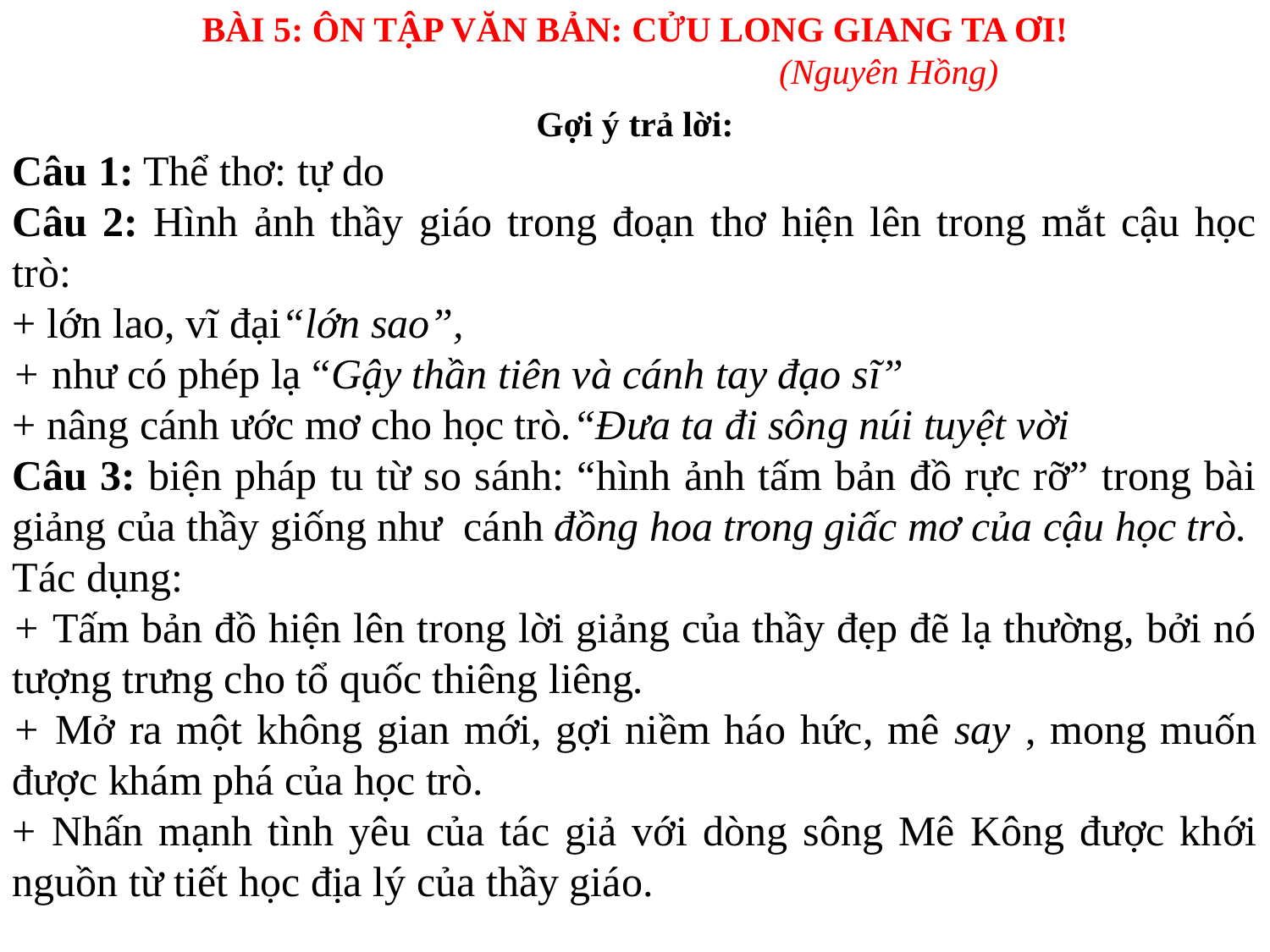

BÀI 5: ÔN TẬP VĂN BẢN: CỬU LONG GIANG TA ƠI!
				(Nguyên Hồng)

Gợi ý trả lời:
Câu 1: Thể thơ: tự do
Câu 2: Hình ảnh thầy giáo trong đoạn thơ hiện lên trong mắt cậu học trò:
+ lớn lao, vĩ đại“lớn sao”,
+ như có phép lạ “Gậy thần tiên và cánh tay đạo sĩ”
+ nâng cánh ước mơ cho học trò.“Đưa ta đi sông núi tuyệt vời
Câu 3: biện pháp tu từ so sánh: “hình ảnh tấm bản đồ rực rỡ” trong bài giảng của thầy giống như  cánh đồng hoa trong giấc mơ của cậu học trò.
Tác dụng:
+ Tấm bản đồ hiện lên trong lời giảng của thầy đẹp đẽ lạ thường, bởi nó tượng trưng cho tổ quốc thiêng liêng.
+ Mở ra một không gian mới, gợi niềm háo hức, mê say , mong muốn được khám phá của học trò.
+ Nhấn mạnh tình yêu của tác giả với dòng sông Mê Kông được khới nguồn từ tiết học địa lý của thầy giáo.